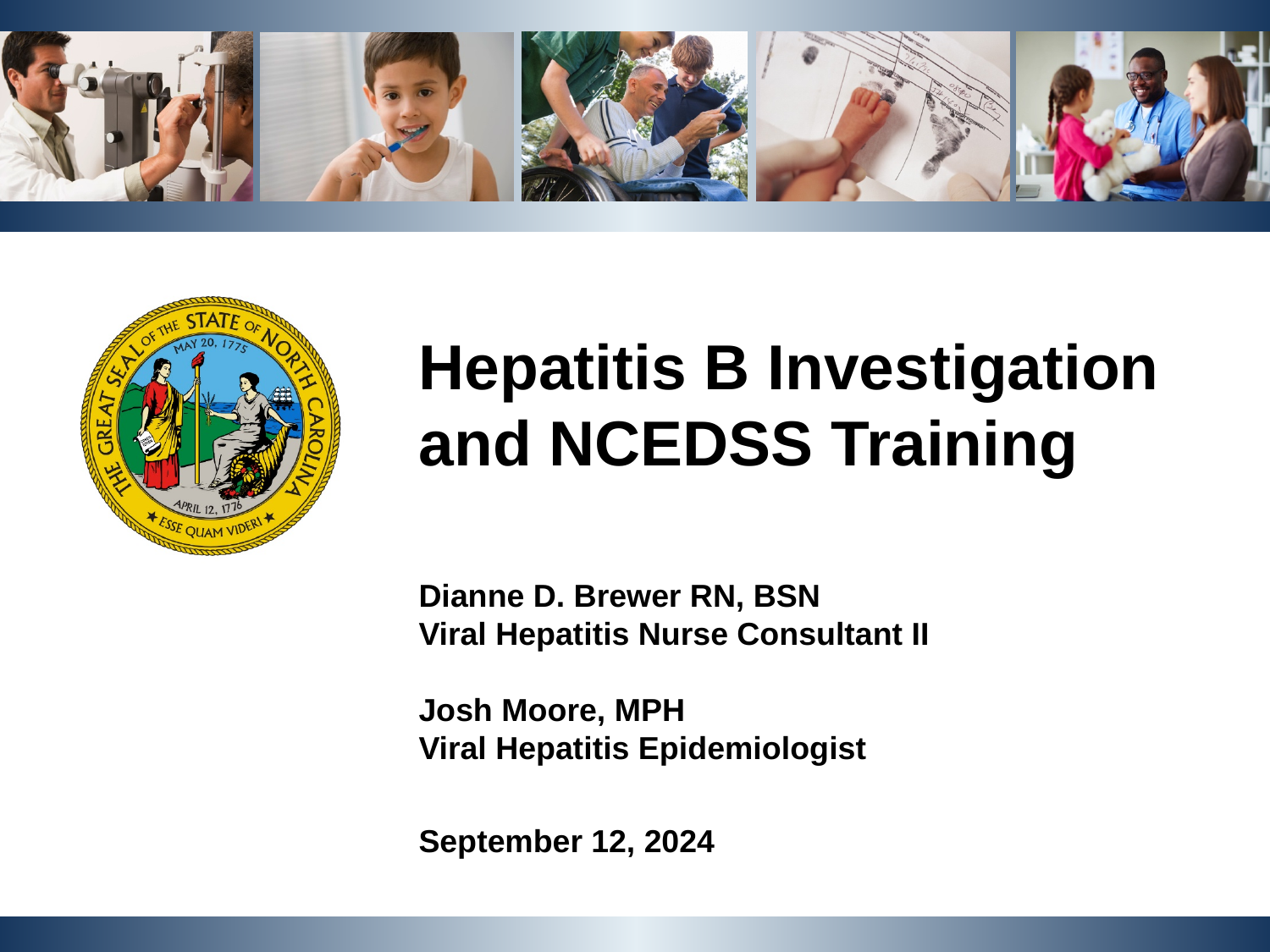

Hepatitis B Investigation and NCEDSS Training

Dianne D. Brewer RN, BSN
Viral Hepatitis Nurse Consultant II

Josh Moore, MPH
Viral Hepatitis Epidemiologist
September 12, 2024